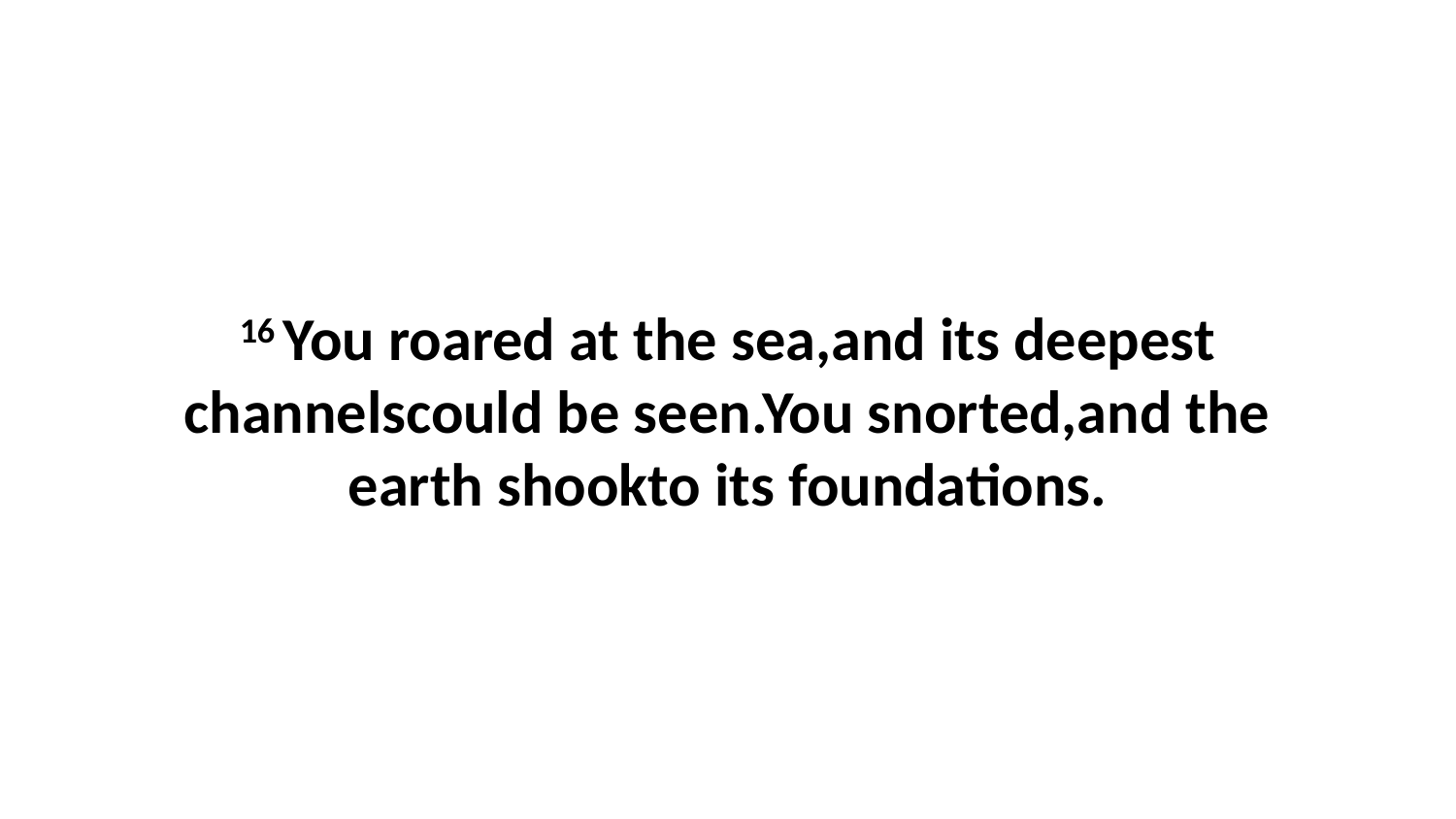

16 You roared at the sea,and its deepest channelscould be seen.You snorted,and the earth shookto its foundations.